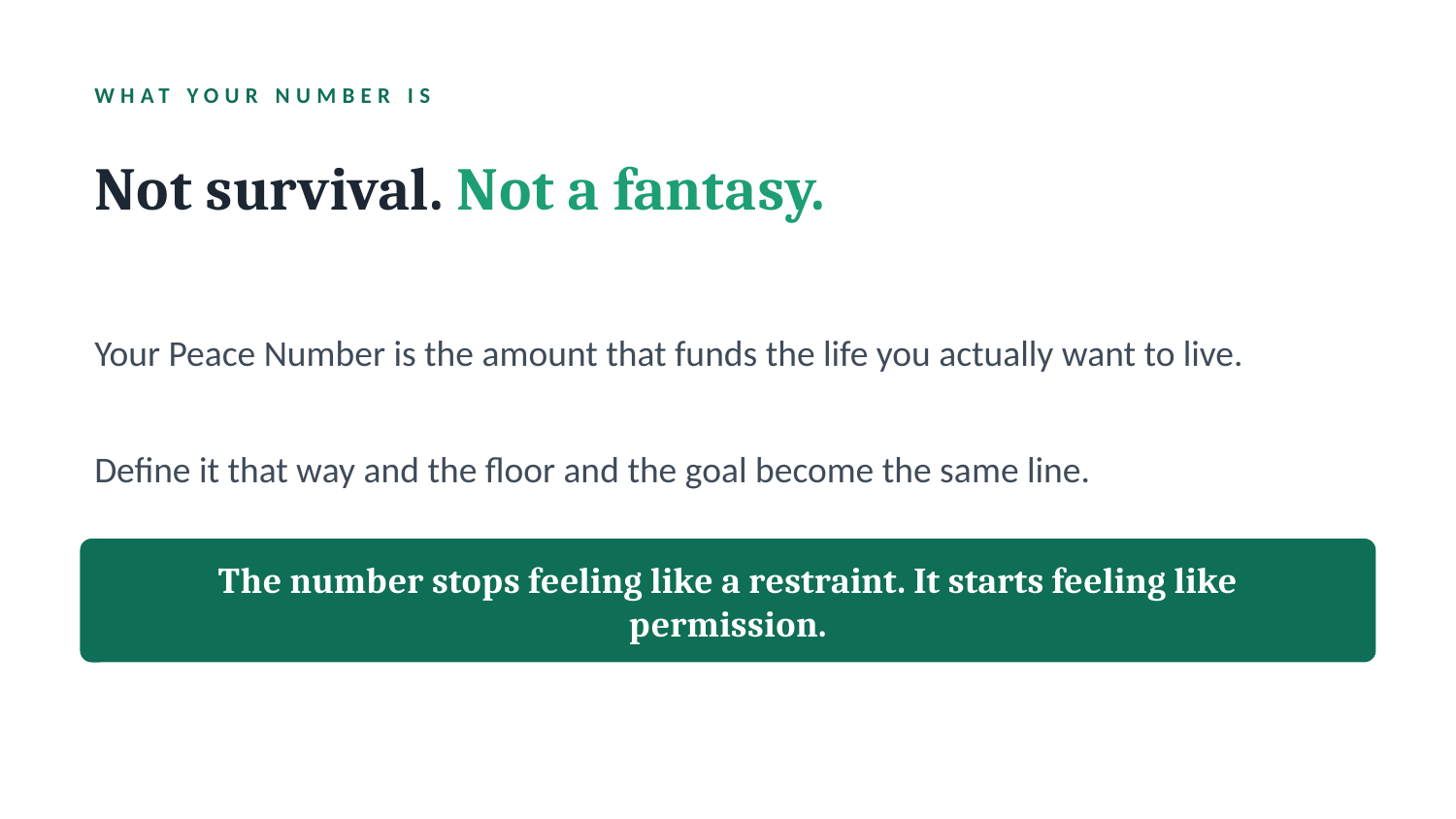

WHAT YOUR NUMBER IS
Not survival. Not a fantasy.
Your Peace Number is the amount that funds the life you actually want to live.
Define it that way and the floor and the goal become the same line.

The number stops feeling like a restraint. It starts feeling like permission.